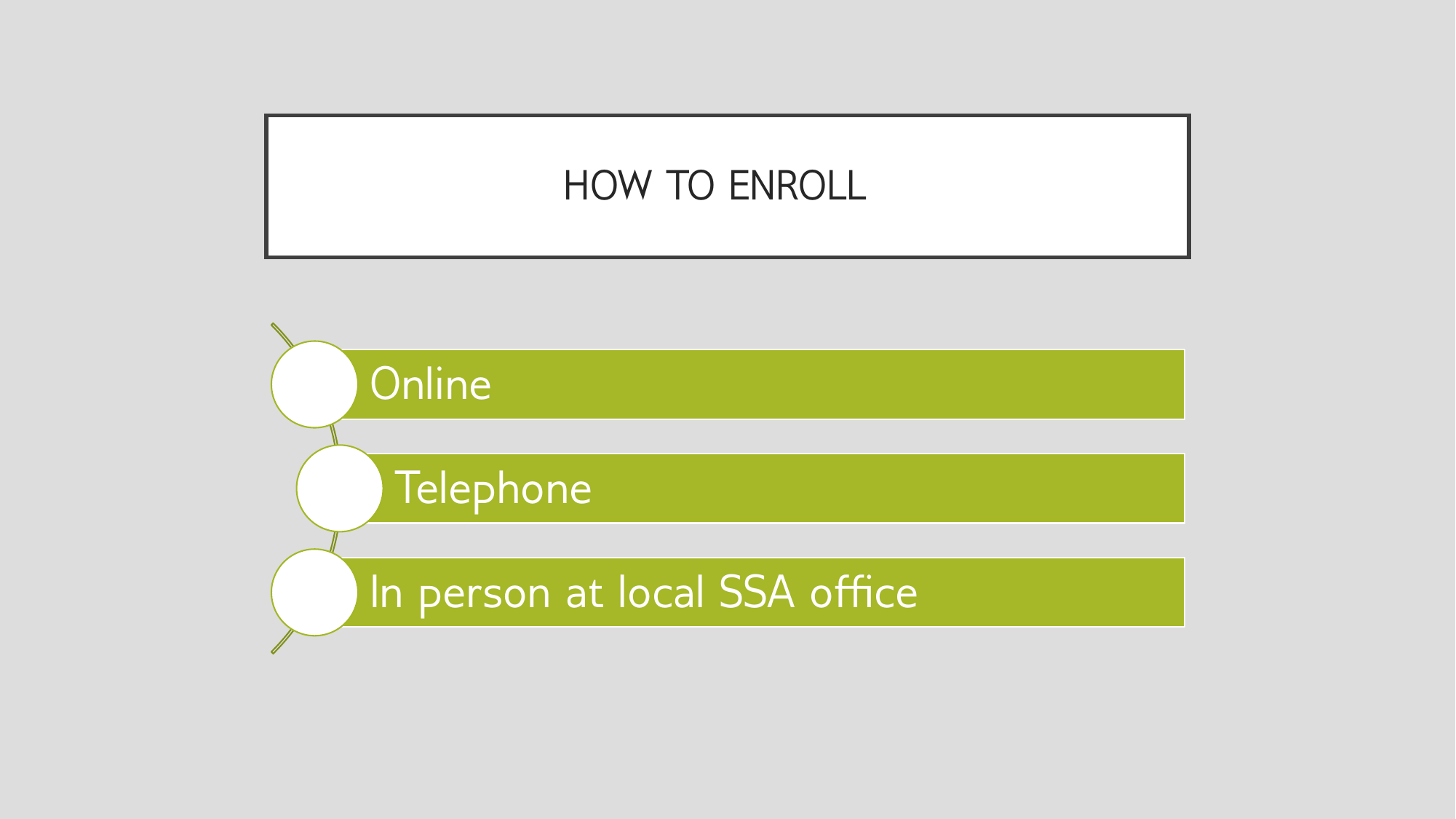

# HOW TO ENROLL

Online

Telephone

In person at local SSA office